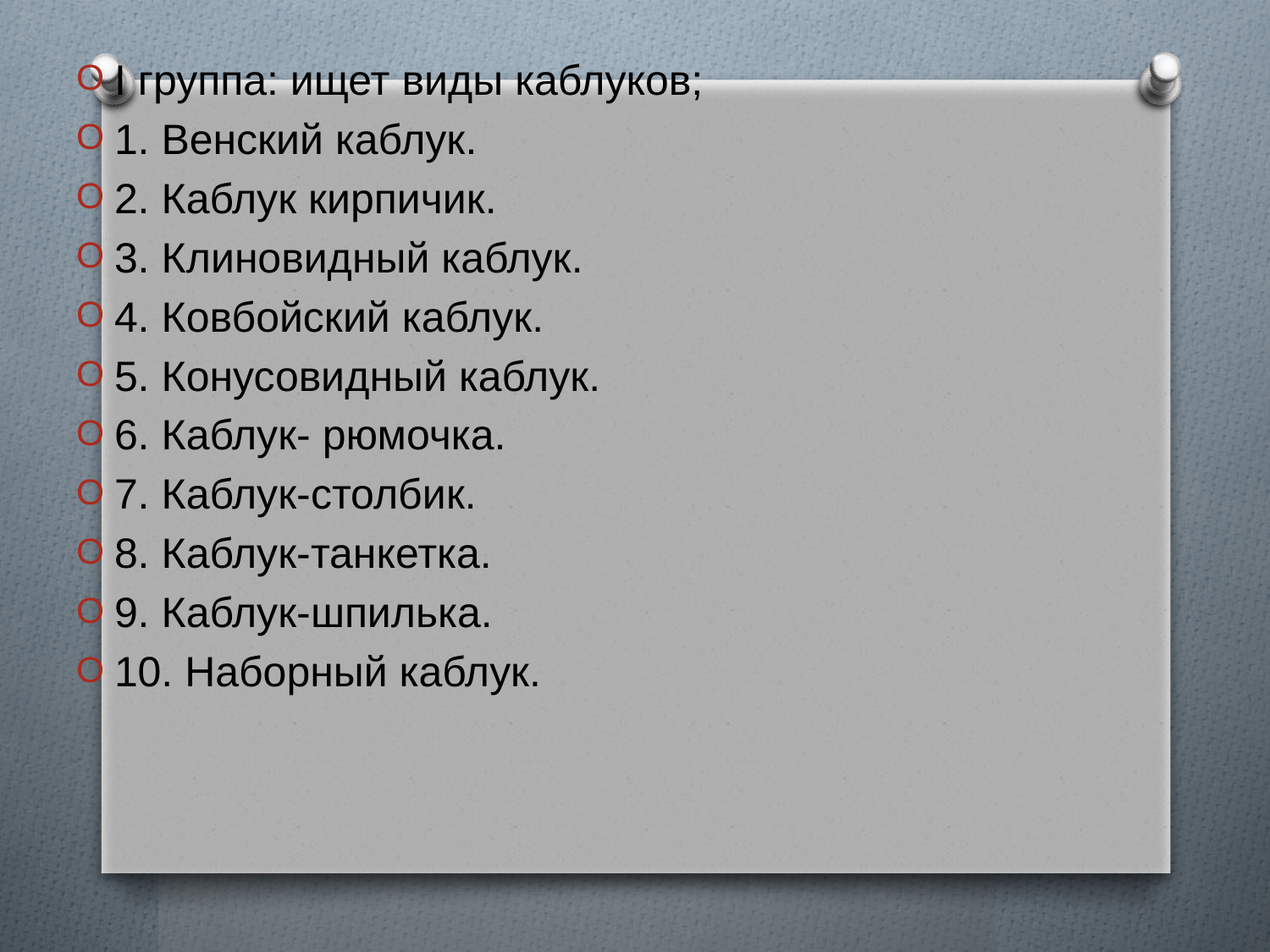

I группа: ищет виды каблуков;
1. Венский каблук.
2. Каблук кирпичик.
3. Клиновидный каблук.
4. Ковбойский каблук.
5. Конусовидный каблук.
6. Каблук- рюмочка.
7. Каблук-столбик.
8. Каблук-танкетка.
9. Каблук-шпилька.
10. Наборный каблук.